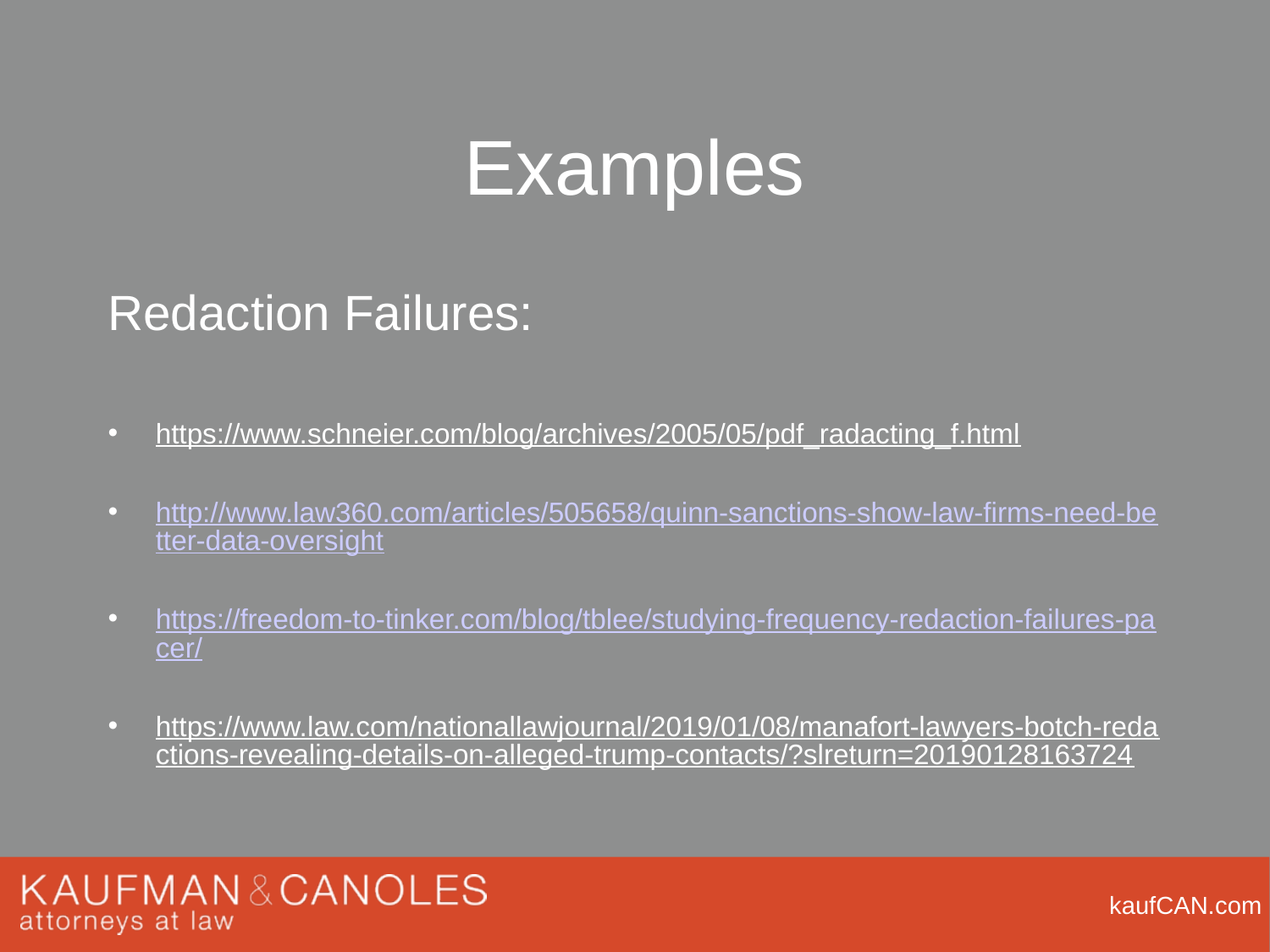

# Examples
Redaction Failures:

https://www.schneier.com/blog/archives/2005/05/pdf_radacting_f.html

http://www.law360.com/articles/505658/quinn-sanctions-show-law-firms-need-better-data-oversight

https://freedom-to-tinker.com/blog/tblee/studying-frequency-redaction-failures-pacer/

https://www.law.com/nationallawjournal/2019/01/08/manafort-lawyers-botch-redactions-revealing-details-on-alleged-trump-contacts/?slreturn=20190128163724